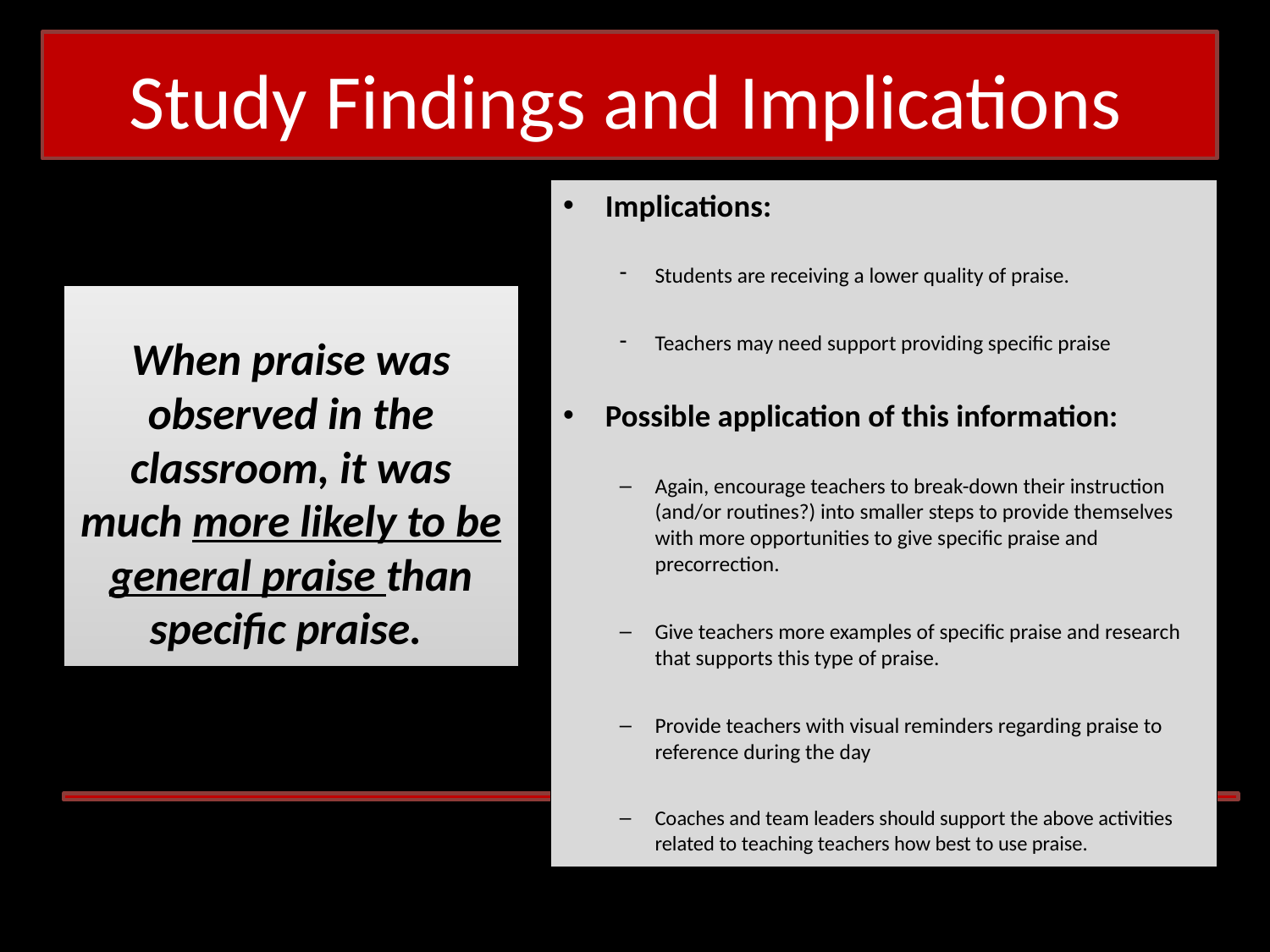

# Study Findings and Implications
Implications:

Students are receiving a lower quality of praise.

Teachers may need support providing specific praise

Possible application of this information:

Again, encourage teachers to break-down their instruction (and/or routines?) into smaller steps to provide themselves with more opportunities to give specific praise and precorrection.

Give teachers more examples of specific praise and research that supports this type of praise.

Provide teachers with visual reminders regarding praise to reference during the day

Coaches and team leaders should support the above activities related to teaching teachers how best to use praise.

When praise was observed in the classroom, it was much more likely to be general praise than specific praise.